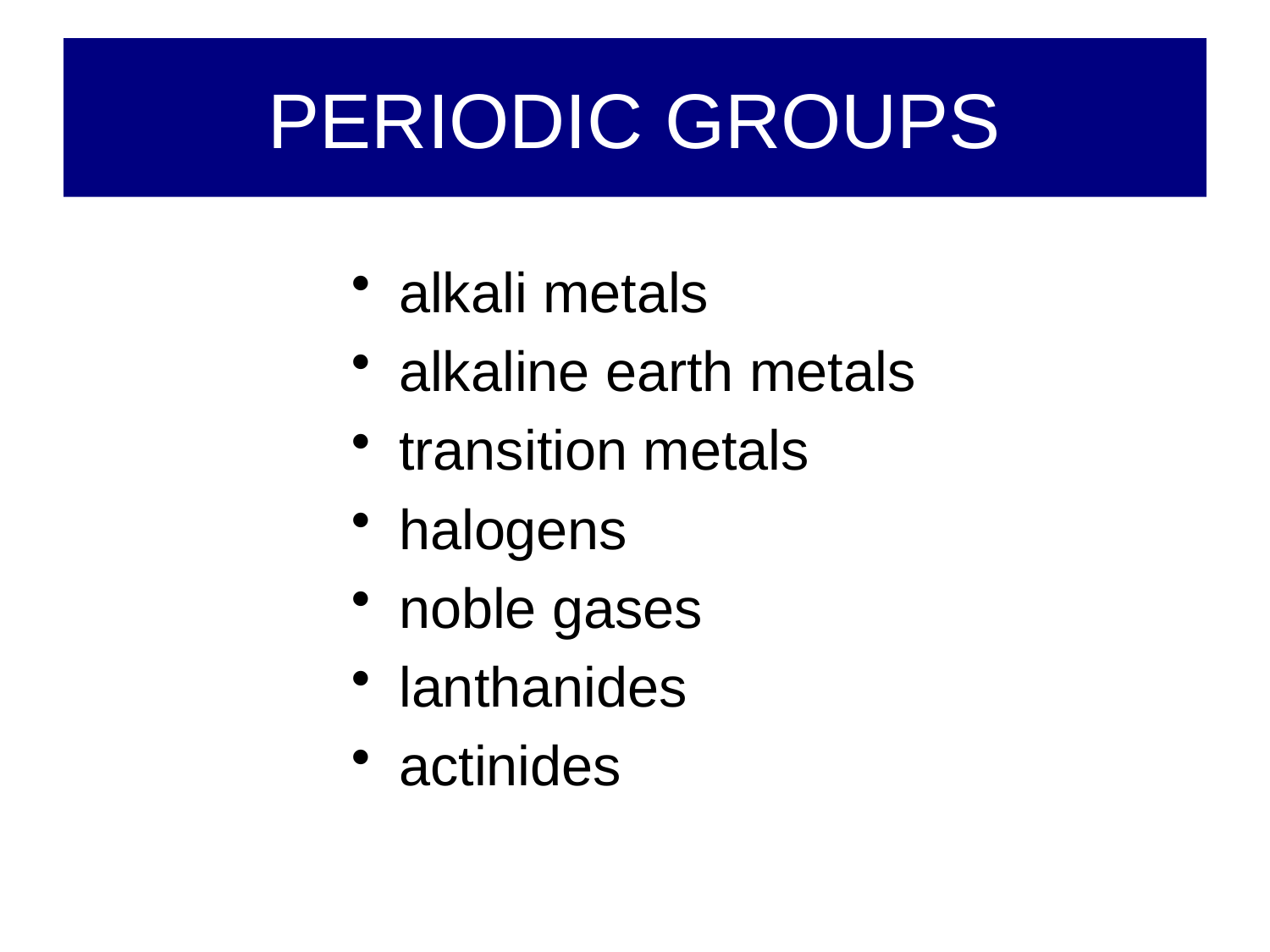

# PERIODIC GROUPS
alkali metals
alkaline earth metals
transition metals
halogens
noble gases
lanthanides
actinides